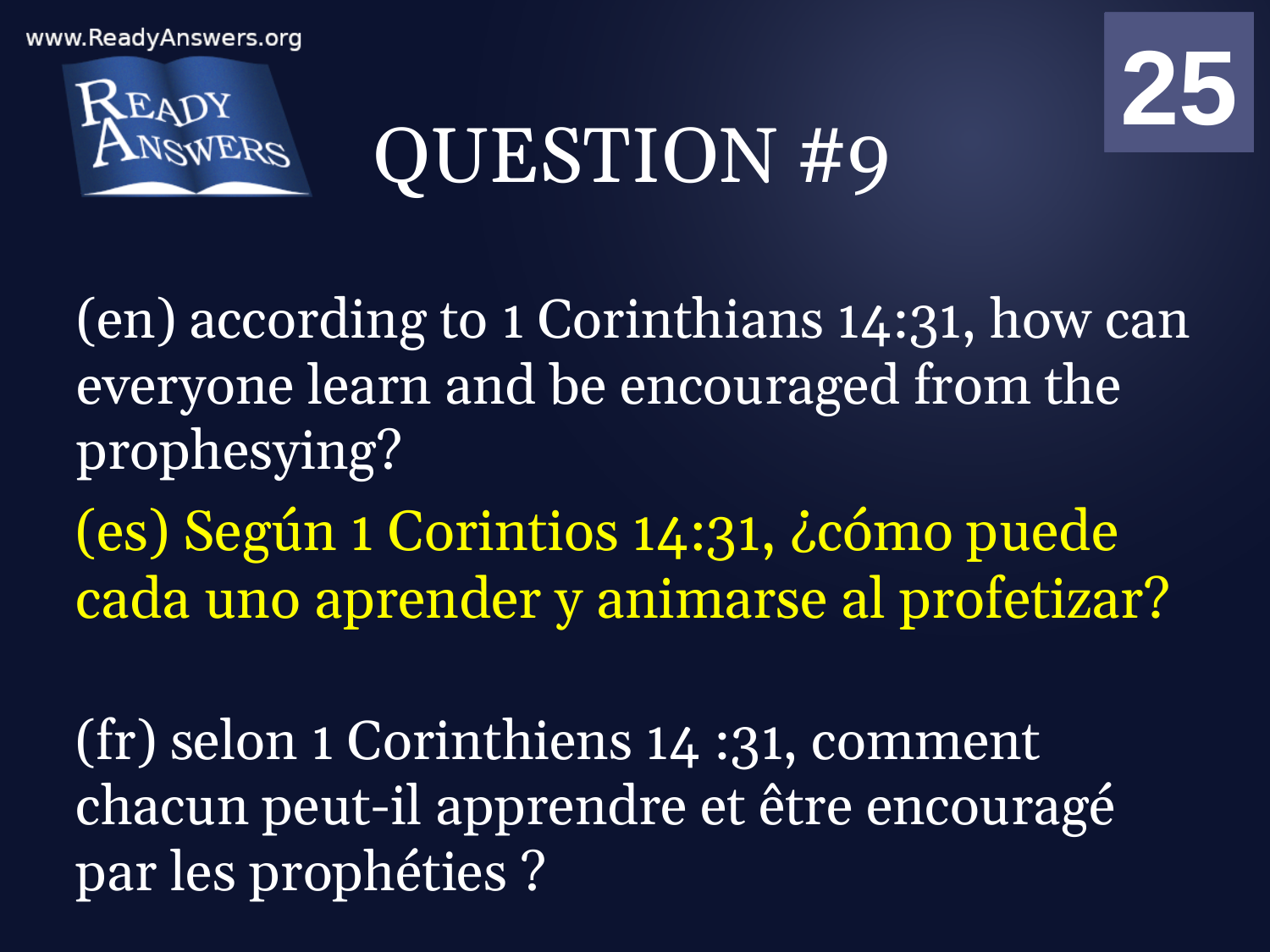

01
02
03
04
05
06
07
08
09
10
11
12
13
14
15
16
17
18
19
20
21
22
23
24
25
00
# QUESTION #9
(en) according to 1 Corinthians 14:31, how can everyone learn and be encouraged from the prophesying?
(es) Según 1 Corintios 14:31, ¿cómo puede cada uno aprender y animarse al profetizar?
(fr) selon 1 Corinthiens 14 :31, comment chacun peut-il apprendre et être encouragé par les prophéties ?